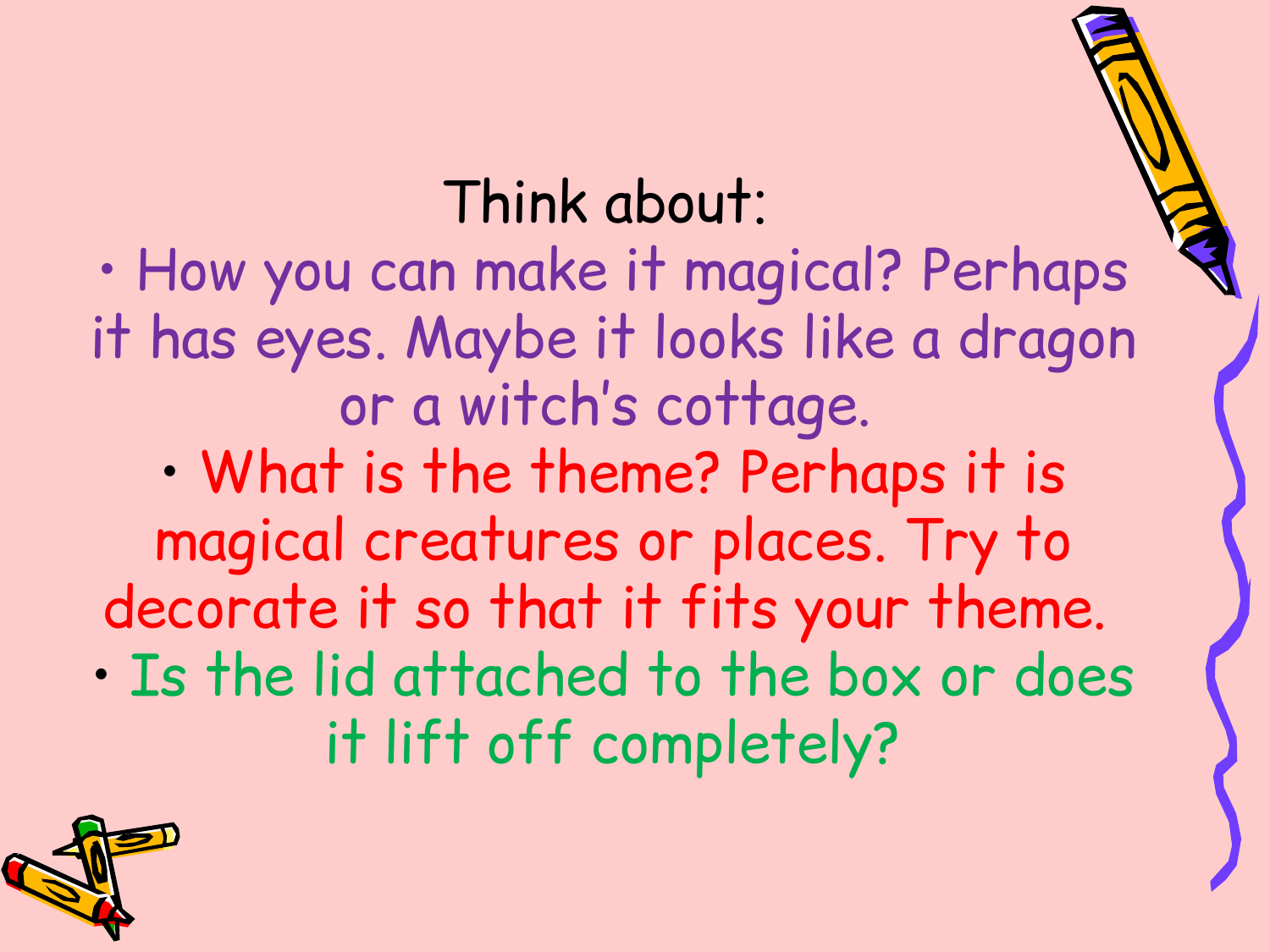

Think about:
• How you can make it magical? Perhaps it has eyes. Maybe it looks like a dragon or a witch’s cottage.
• What is the theme? Perhaps it is magical creatures or places. Try to decorate it so that it fits your theme.
• Is the lid attached to the box or does it lift off completely?